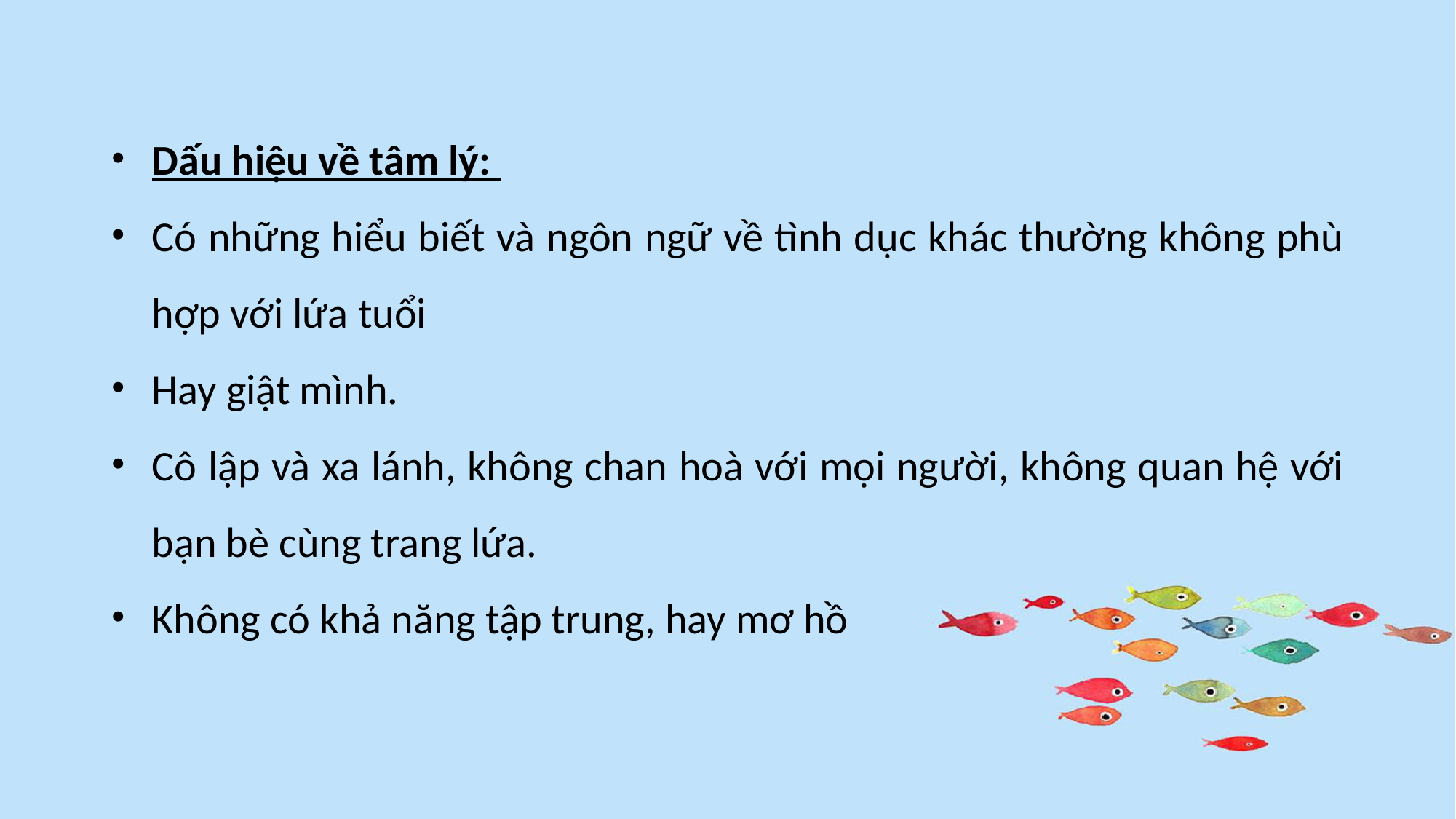

Dấu hiệu về tâm lý:
Có những hiểu biết và ngôn ngữ về tình dục khác thường không phù hợp với lứa tuổi
Hay giật mình.
Cô lập và xa lánh, không chan hoà với mọi người, không quan hệ với bạn bè cùng trang lứa.
Không có khả năng tập trung, hay mơ hồ